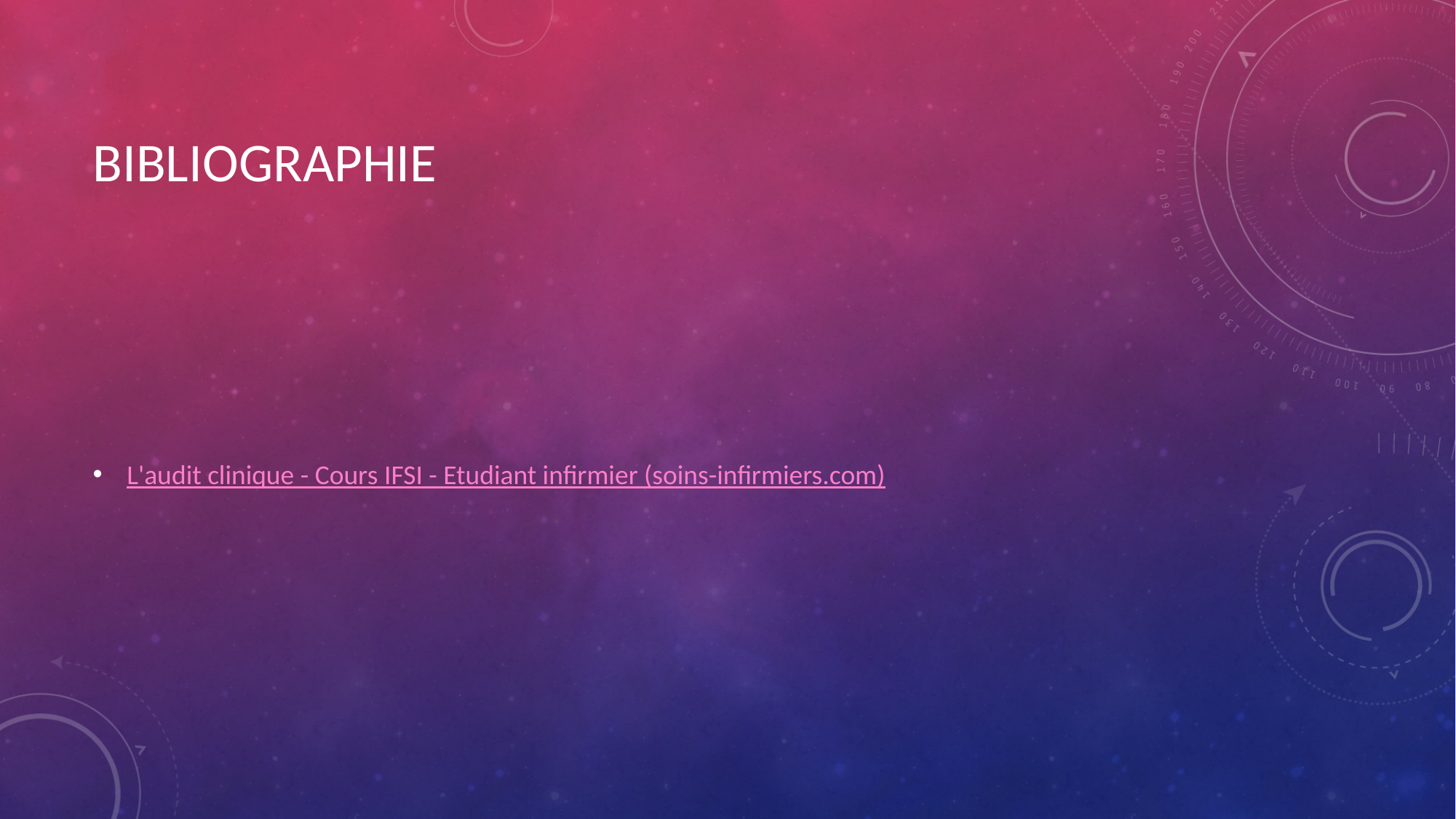

# bibliographie
L'audit clinique - Cours IFSI - Etudiant infirmier (soins-infirmiers.com)